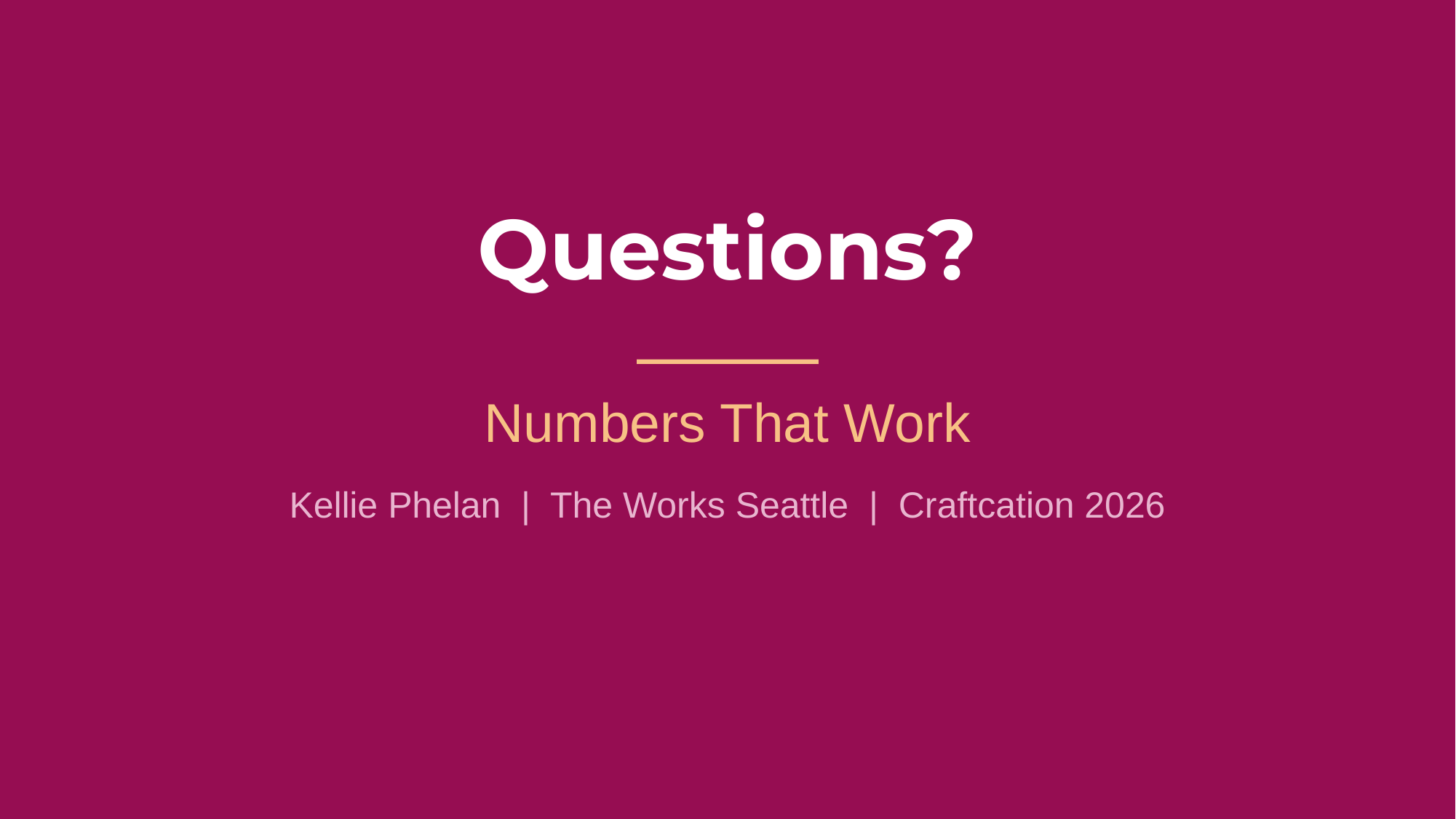

Questions?

Numbers That Work
Kellie Phelan  |  The Works Seattle  |  Craftcation 2026